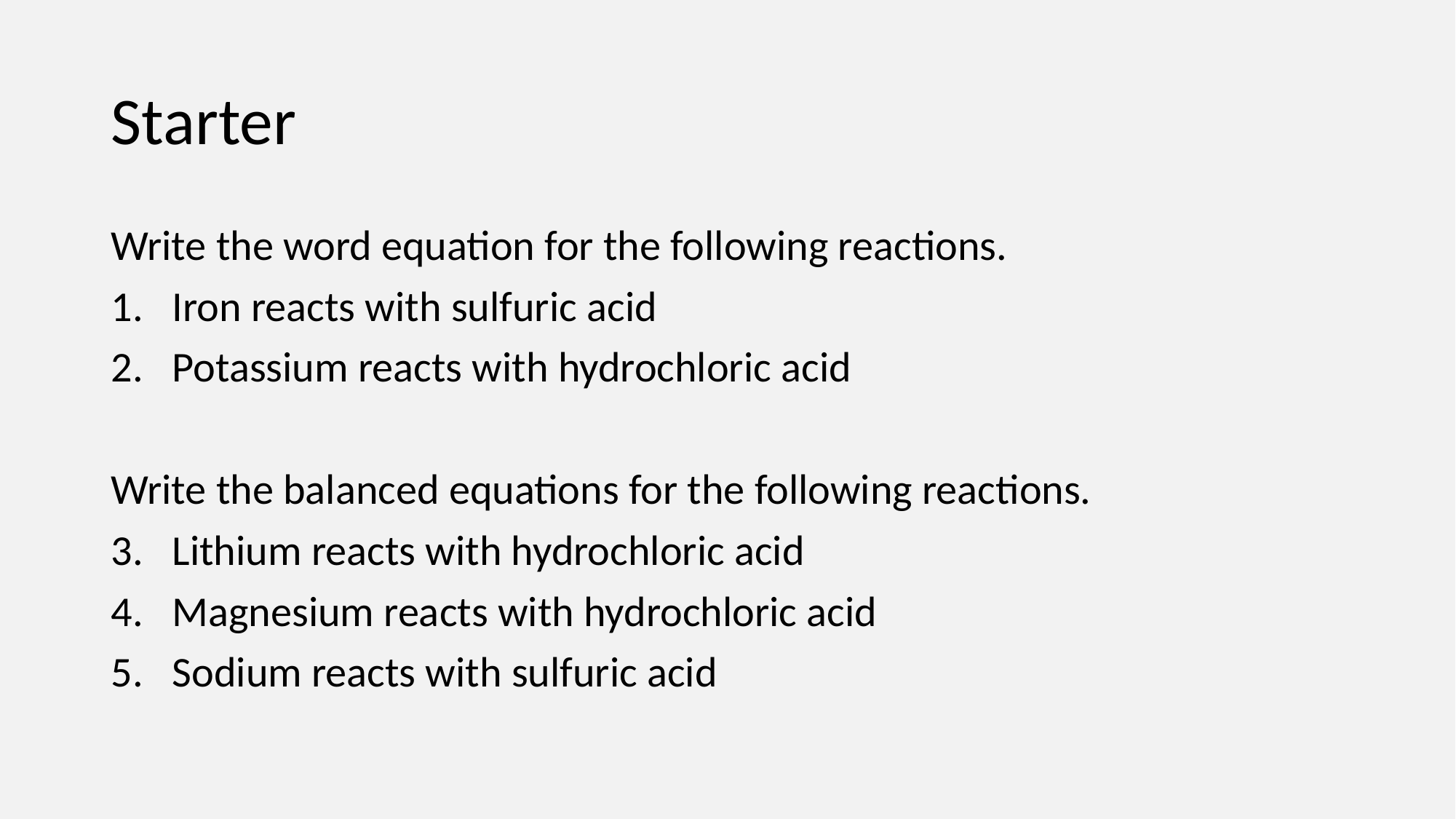

# Starter
Write the word equation for the following reactions.
Iron reacts with sulfuric acid
Potassium reacts with hydrochloric acid

Write the balanced equations for the following reactions.
Lithium reacts with hydrochloric acid
Magnesium reacts with hydrochloric acid
Sodium reacts with sulfuric acid